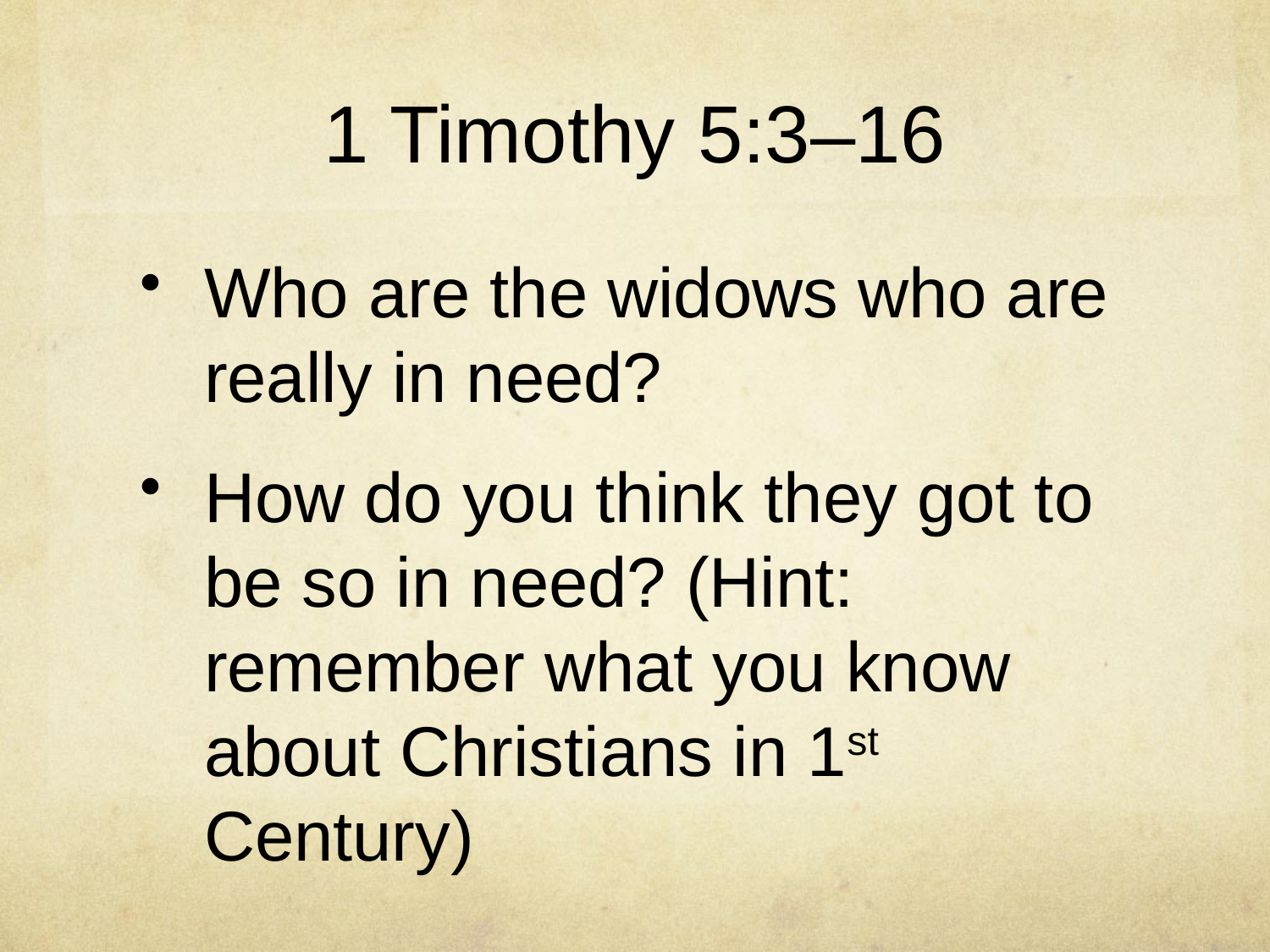

# 1 Timothy 5:3–16
Who are the widows who are really in need?
How do you think they got to be so in need? (Hint: remember what you know about Christians in 1st Century)